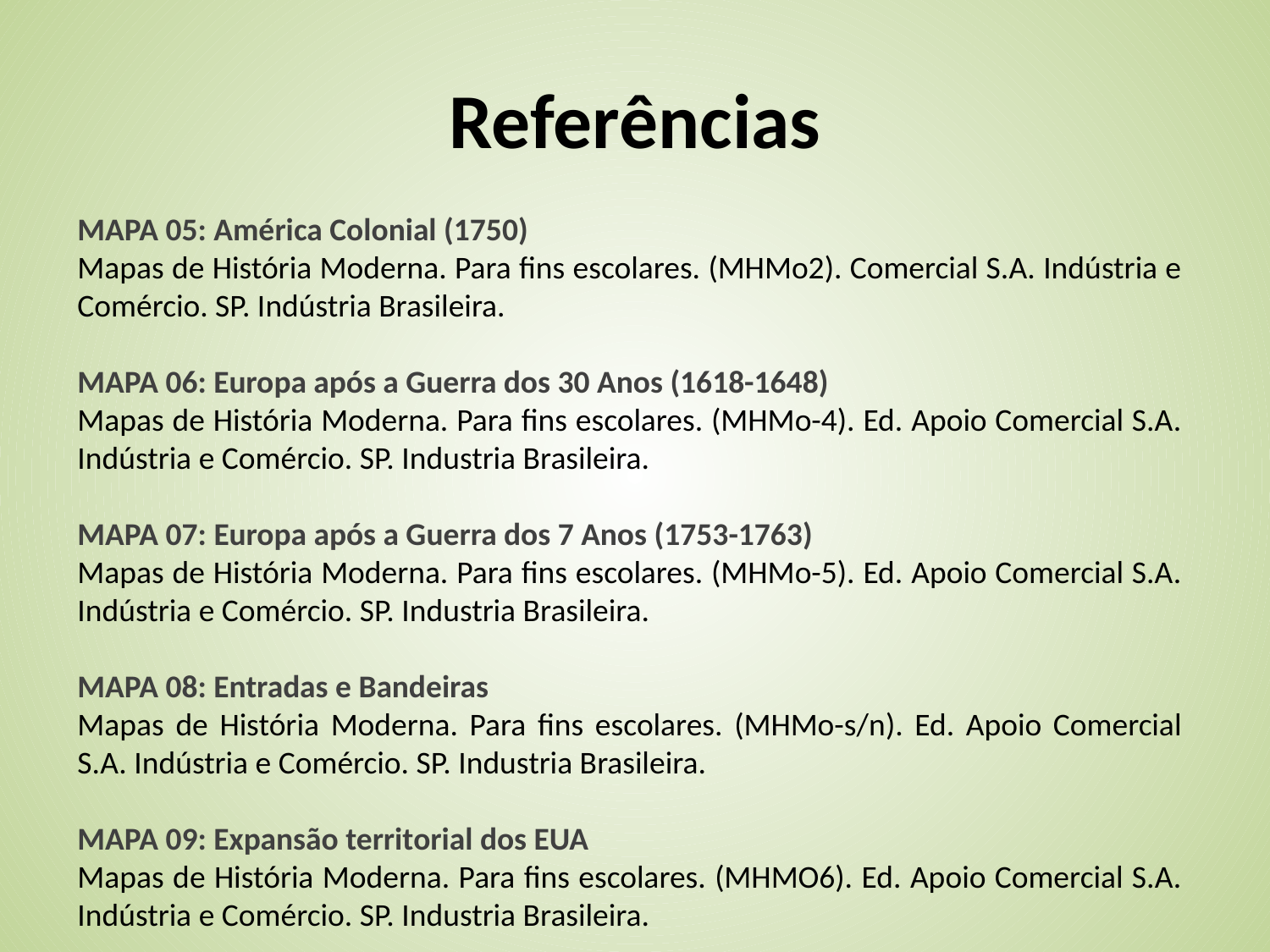

# Referências
MAPA 05: América Colonial (1750)
Mapas de História Moderna. Para fins escolares. (MHMo2). Comercial S.A. Indústria e Comércio. SP. Indústria Brasileira.

MAPA 06: Europa após a Guerra dos 30 Anos (1618-1648)
Mapas de História Moderna. Para fins escolares. (MHMo-4). Ed. Apoio Comercial S.A. Indústria e Comércio. SP. Industria Brasileira.

MAPA 07: Europa após a Guerra dos 7 Anos (1753-1763)
Mapas de História Moderna. Para fins escolares. (MHMo-5). Ed. Apoio Comercial S.A. Indústria e Comércio. SP. Industria Brasileira.

MAPA 08: Entradas e Bandeiras
Mapas de História Moderna. Para fins escolares. (MHMo-s/n). Ed. Apoio Comercial S.A. Indústria e Comércio. SP. Industria Brasileira.

MAPA 09: Expansão territorial dos EUA
Mapas de História Moderna. Para fins escolares. (MHMO6). Ed. Apoio Comercial S.A. Indústria e Comércio. SP. Industria Brasileira.